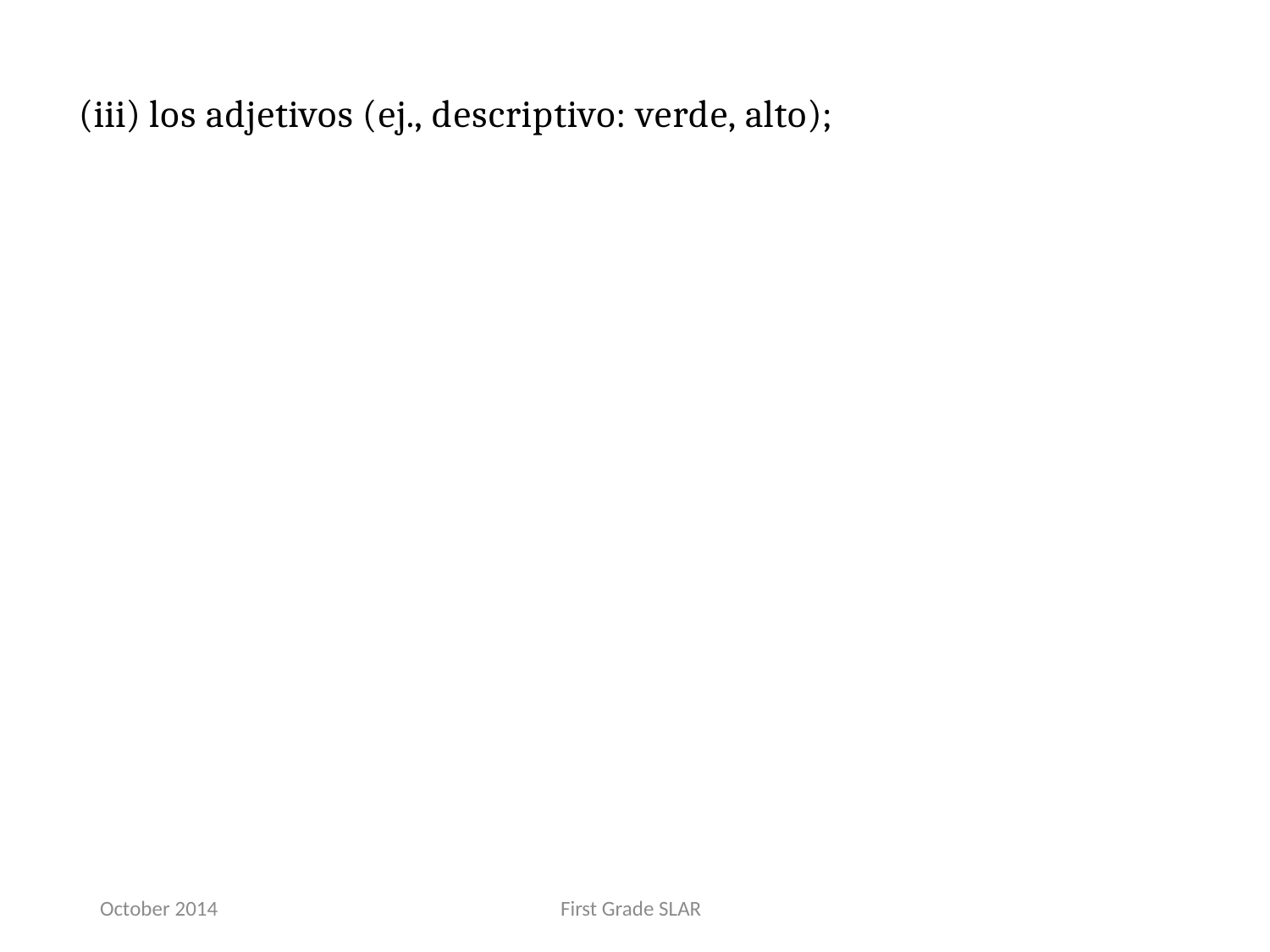

(iii) los adjetivos (ej., descriptivo: verde, alto);

October 2014
First Grade SLAR